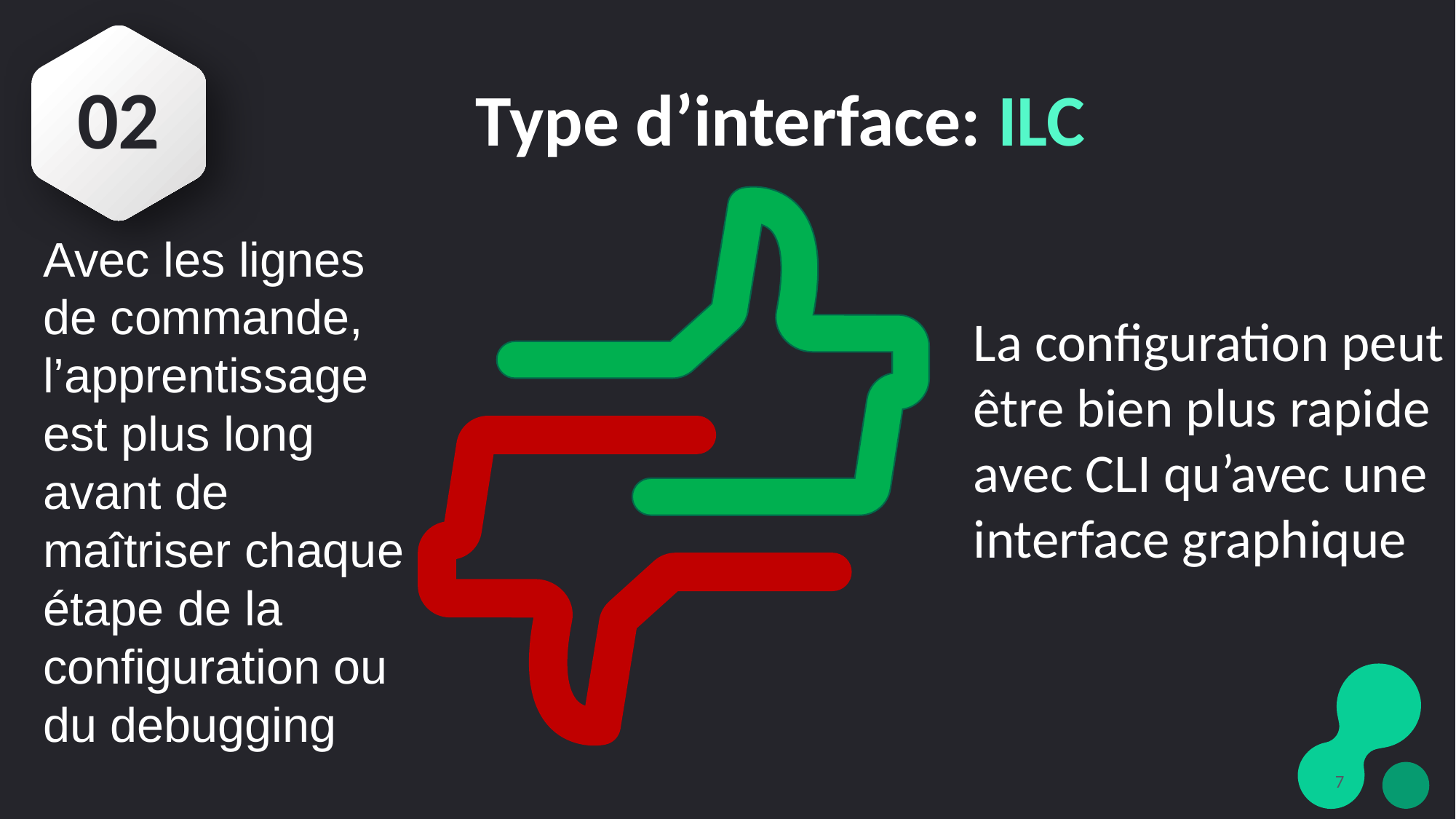

# Type d’interface: ILC
02

Avec les lignes de commande, l’apprentissage est plus long avant de maîtriser chaque étape de la configuration ou du debugging
La configuration peut être bien plus rapide avec CLI qu’avec une interface graphique

7